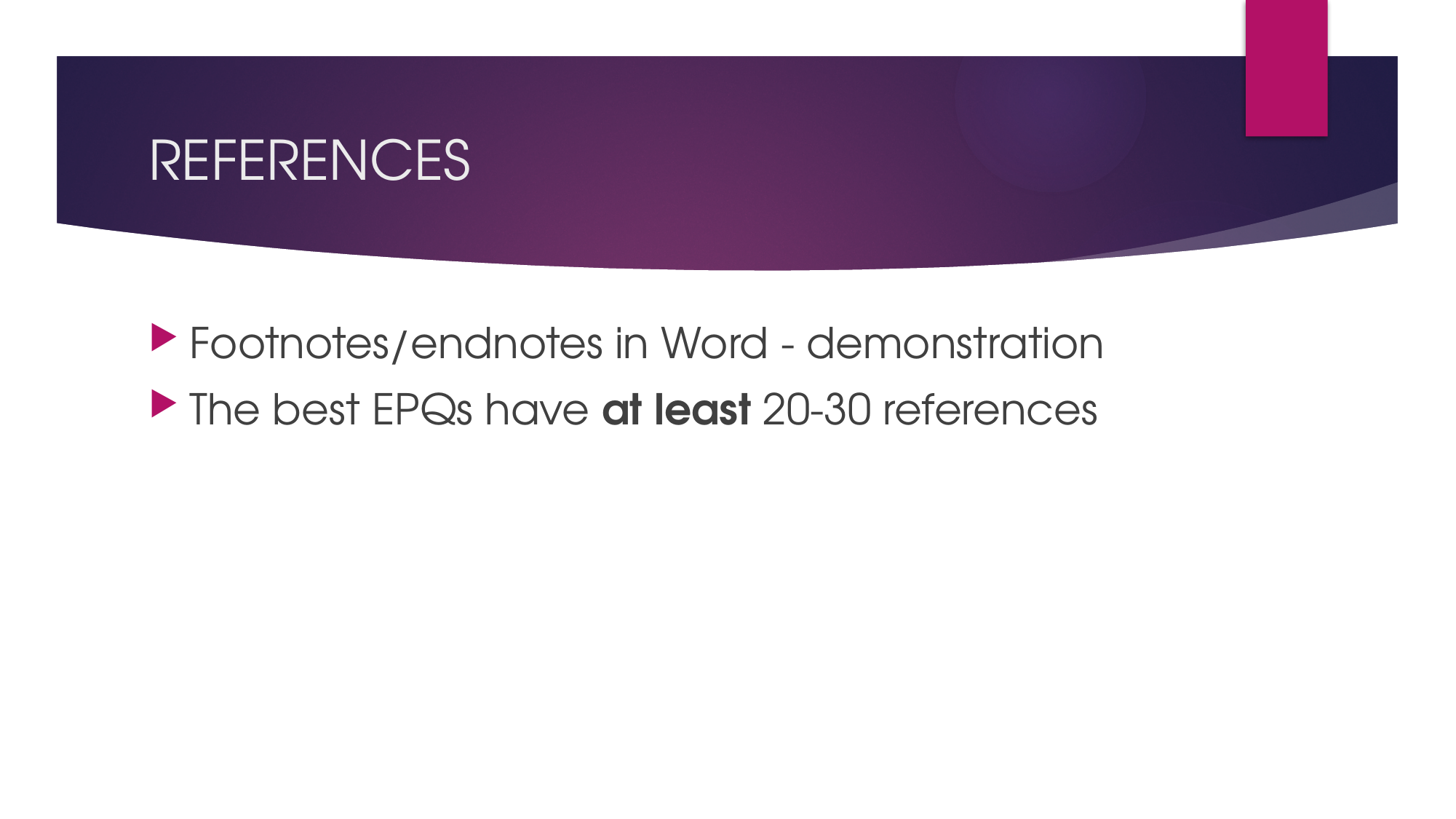

# REFERENCES
Footnotes/endnotes in Word - demonstration
The best EPQs have at least 20-30 references